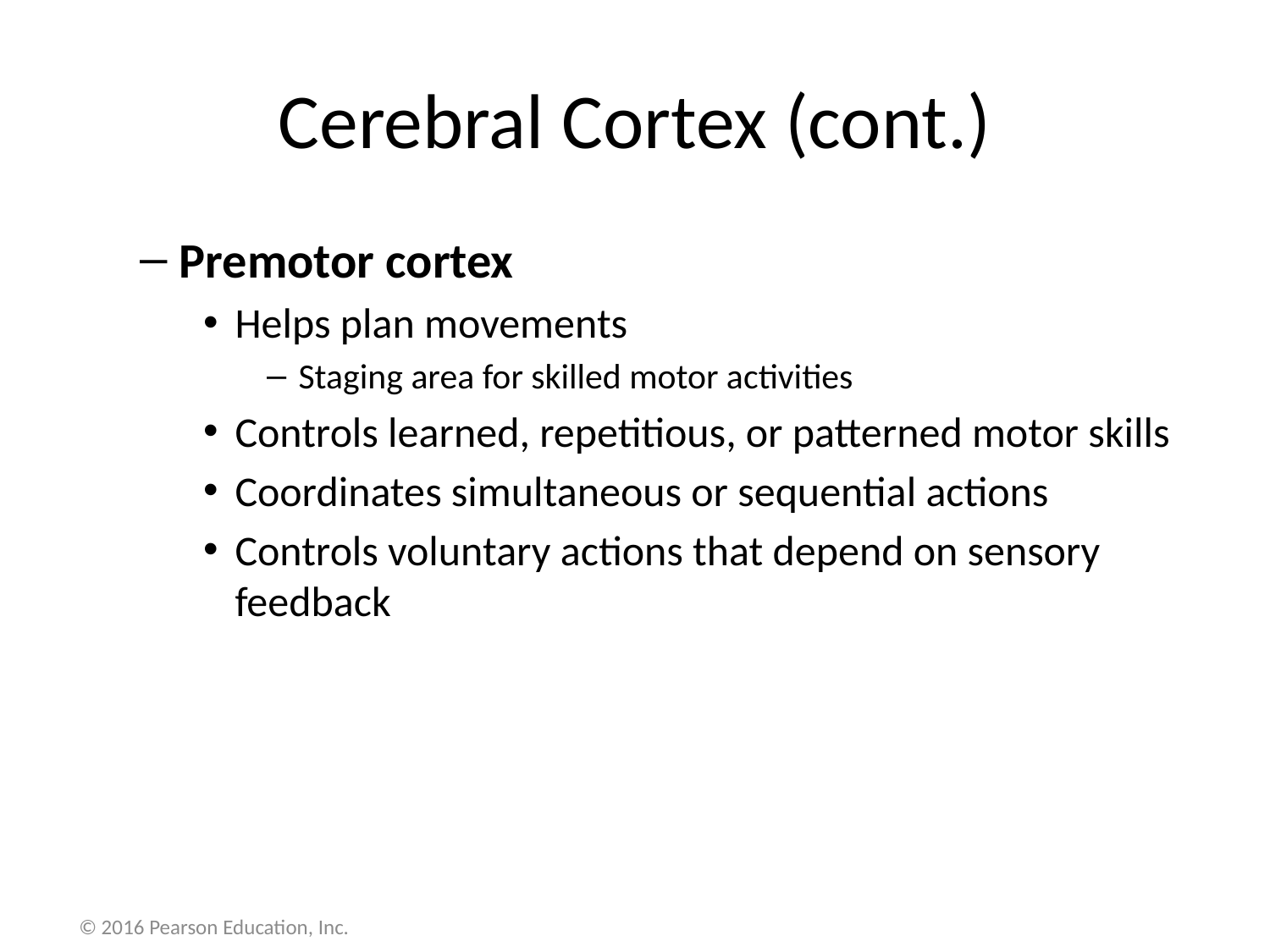

# Cerebral Cortex (cont.)
Premotor cortex
Helps plan movements
Staging area for skilled motor activities
Controls learned, repetitious, or patterned motor skills
Coordinates simultaneous or sequential actions
Controls voluntary actions that depend on sensory feedback
© 2016 Pearson Education, Inc.